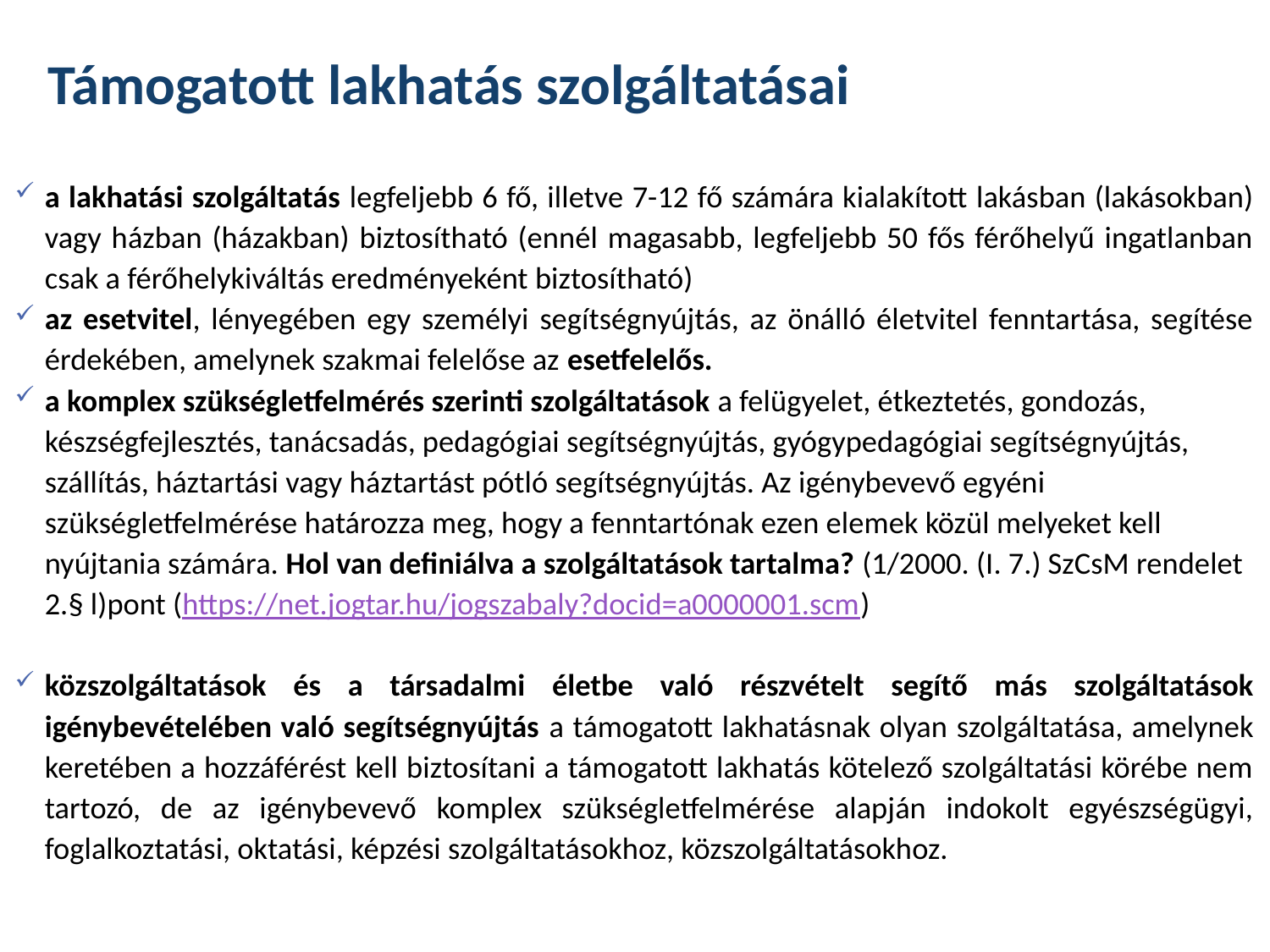

# Támogatott lakhatás szolgáltatásai

a lakhatási szolgáltatás legfeljebb 6 fő, illetve 7-12 fő számára kialakított lakásban (lakásokban) vagy házban (házakban) biztosítható (ennél magasabb, legfeljebb 50 fős férőhelyű ingatlanban csak a férőhelykiváltás eredményeként biztosítható)
az esetvitel, lényegében egy személyi segítségnyújtás, az önálló életvitel fenntartása, segítése érdekében, amelynek szakmai felelőse az esetfelelős.
a komplex szükségletfelmérés szerinti szolgáltatások a felügyelet, étkeztetés, gondozás, készségfejlesztés, tanácsadás, pedagógiai segítségnyújtás, gyógypedagógiai segítségnyújtás, szállítás, háztartási vagy háztartást pótló segítségnyújtás. Az igénybevevő egyéni szükségletfelmérése határozza meg, hogy a fenntartónak ezen elemek közül melyeket kell nyújtania számára. Hol van definiálva a szolgáltatások tartalma? (1/2000. (I. 7.) SzCsM rendelet 2.§ l)pont (https://net.jogtar.hu/jogszabaly?docid=a0000001.scm)

közszolgáltatások és a társadalmi életbe való részvételt segítő más szolgáltatások igénybevételében való segítségnyújtás a támogatott lakhatásnak olyan szolgáltatása, amelynek keretében a hozzáférést kell biztosítani a támogatott lakhatás kötelező szolgáltatási körébe nem tartozó, de az igénybevevő komplex szükségletfelmérése alapján indokolt egyészségügyi, foglalkoztatási, oktatási, képzési szolgáltatásokhoz, közszolgáltatásokhoz.